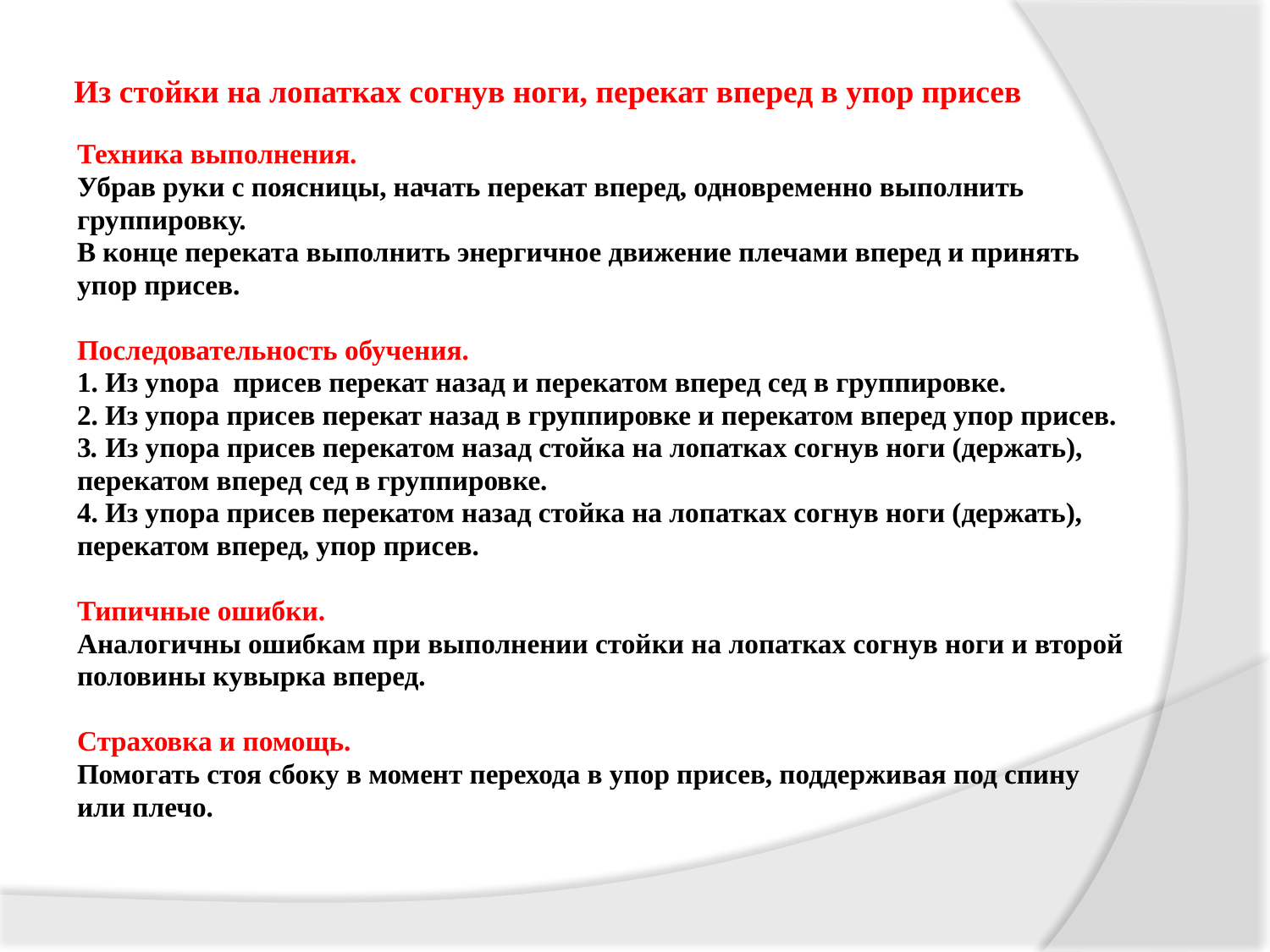

# Из стойки на лопатках согнув ноги, перекат вперед в упор присев
Техника выполнения.
Убрав руки с поясницы, начать перекат вперед, одновременно выполнить
группировку.
В конце переката выполнить энергичное движение плечами вперед и принять
упор присев.

Последовательность обучения.
1. Из уnора  присев перекат назад и перекатом вперед сед в группировке.
2. Из упора присев перекат назад в группировке и перекатом вперед упор присев.
3. Из упора присев перекатом назад стойка на лопатках согнув ноги (держать),
перекатом вперед сед в группировке.
4. Из упора присев перекатом назад стойка на лопатках согнув ноги (держать),
перекатом вперед, упор присев.

Типичные ошибки.
Аналогичны ошибкам при выполнении стойки на лопатках согнув ноги и второй
половины кувырка вперед.

Страховка и помощь.
Помогать стоя сбоку в момент перехода в упор присев, поддерживая под спину
или плечо.